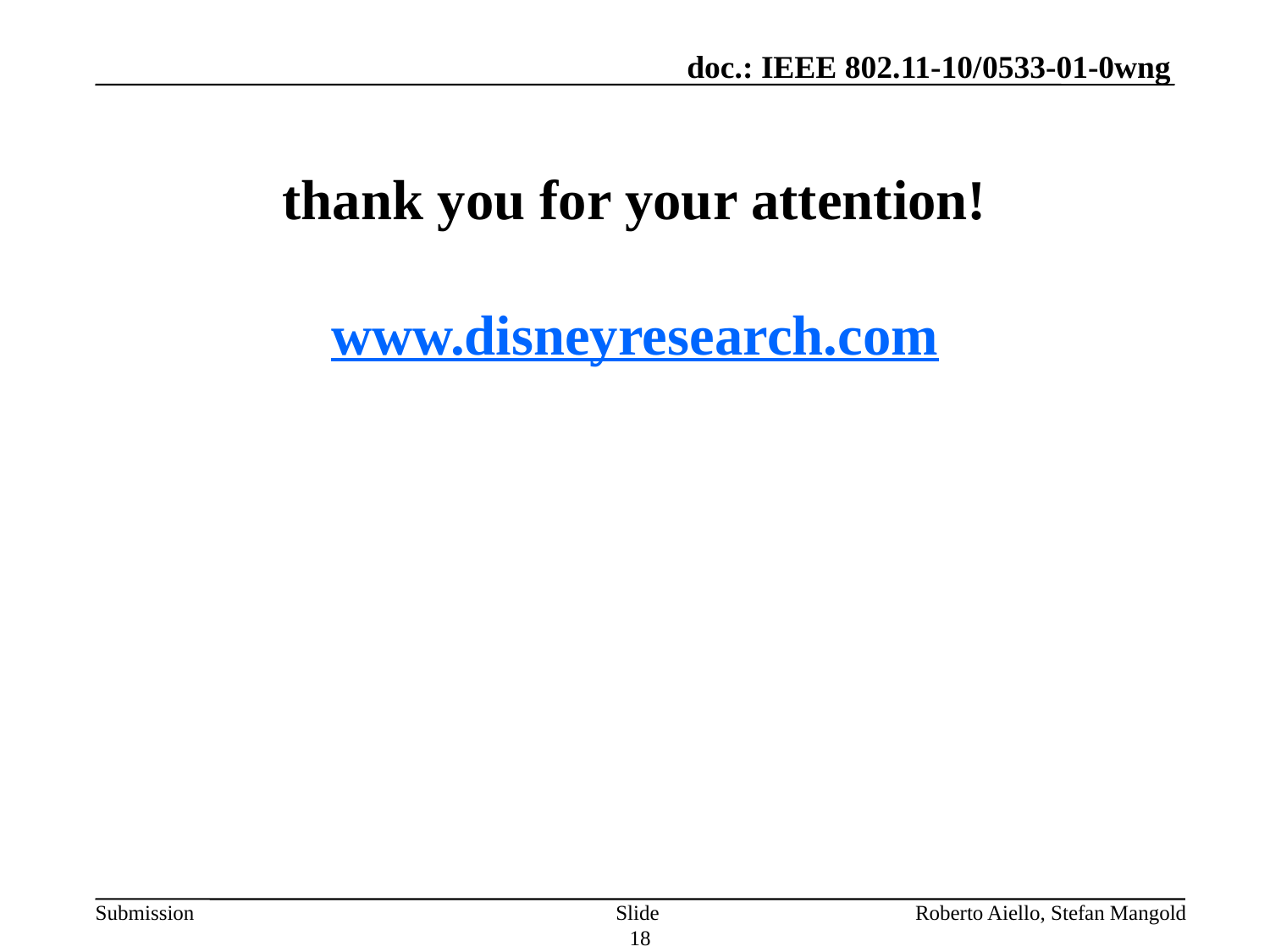

# thank you for your attention! www.disneyresearch.com
Slide 18
Roberto Aiello, Stefan Mangold